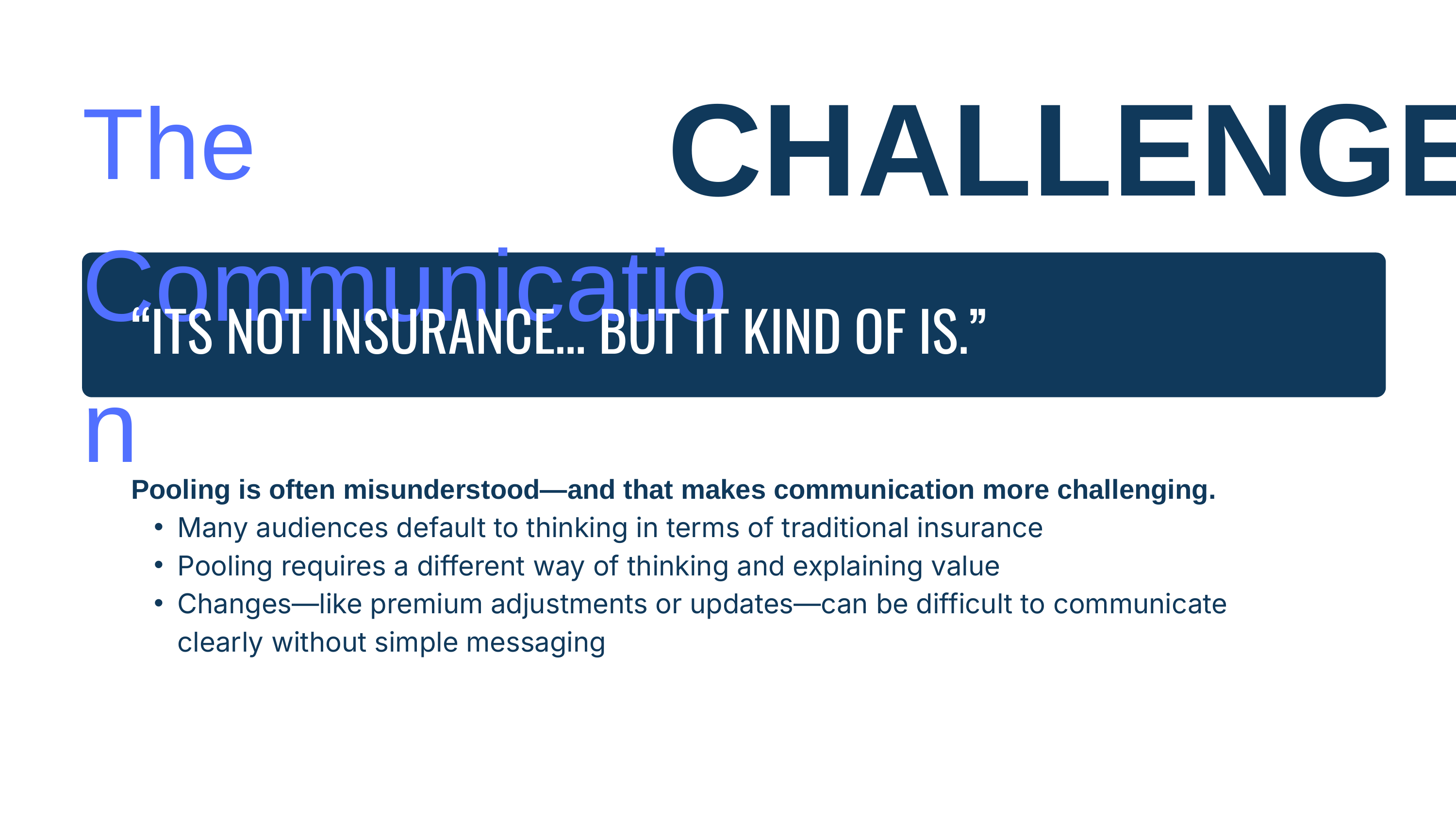

CHALLENGE
The Communication

“ITS NOT INSURANCE… BUT IT KIND OF IS.”
Pooling is often misunderstood—and that makes communication more challenging.
Many audiences default to thinking in terms of traditional insurance
Pooling requires a different way of thinking and explaining value
Changes—like premium adjustments or updates—can be difficult to communicate clearly without simple messaging